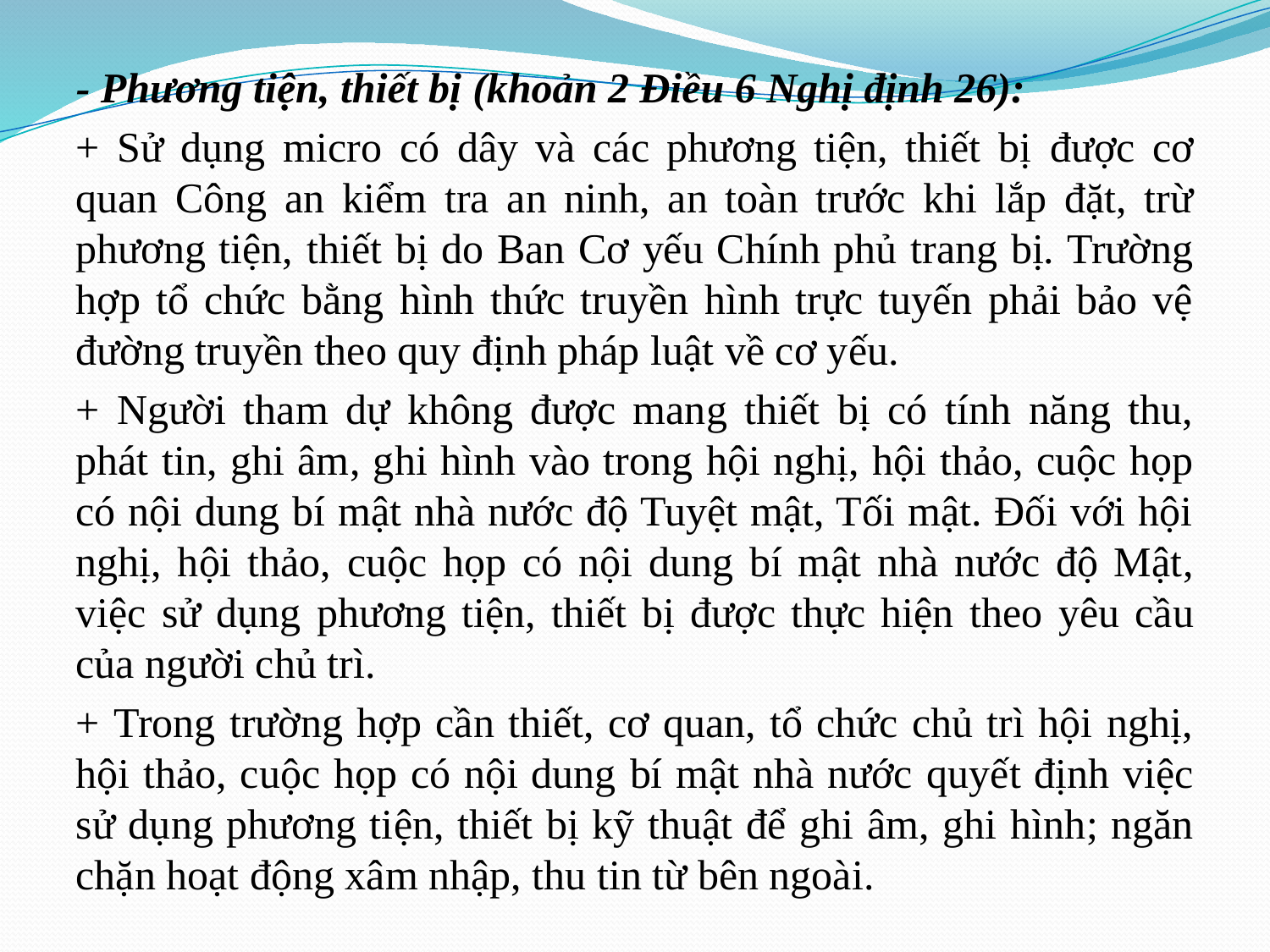

- Phương tiện, thiết bị (khoản 2 Điều 6 Nghị định 26):
+ Sử dụng micro có dây và các phương tiện, thiết bị được cơ quan Công an kiểm tra an ninh, an toàn trước khi lắp đặt, trừ phương tiện, thiết bị do Ban Cơ yếu Chính phủ trang bị. Trường hợp tổ chức bằng hình thức truyền hình trực tuyến phải bảo vệ đường truyền theo quy định pháp luật về cơ yếu.
+ Người tham dự không được mang thiết bị có tính năng thu, phát tin, ghi âm, ghi hình vào trong hội nghị, hội thảo, cuộc họp có nội dung bí mật nhà nước độ Tuyệt mật, Tối mật. Đối với hội nghị, hội thảo, cuộc họp có nội dung bí mật nhà nước độ Mật, việc sử dụng phương tiện, thiết bị được thực hiện theo yêu cầu của người chủ trì.
+ Trong trường hợp cần thiết, cơ quan, tổ chức chủ trì hội nghị, hội thảo, cuộc họp có nội dung bí mật nhà nước quyết định việc sử dụng phương tiện, thiết bị kỹ thuật để ghi âm, ghi hình; ngăn chặn hoạt động xâm nhập, thu tin từ bên ngoài.